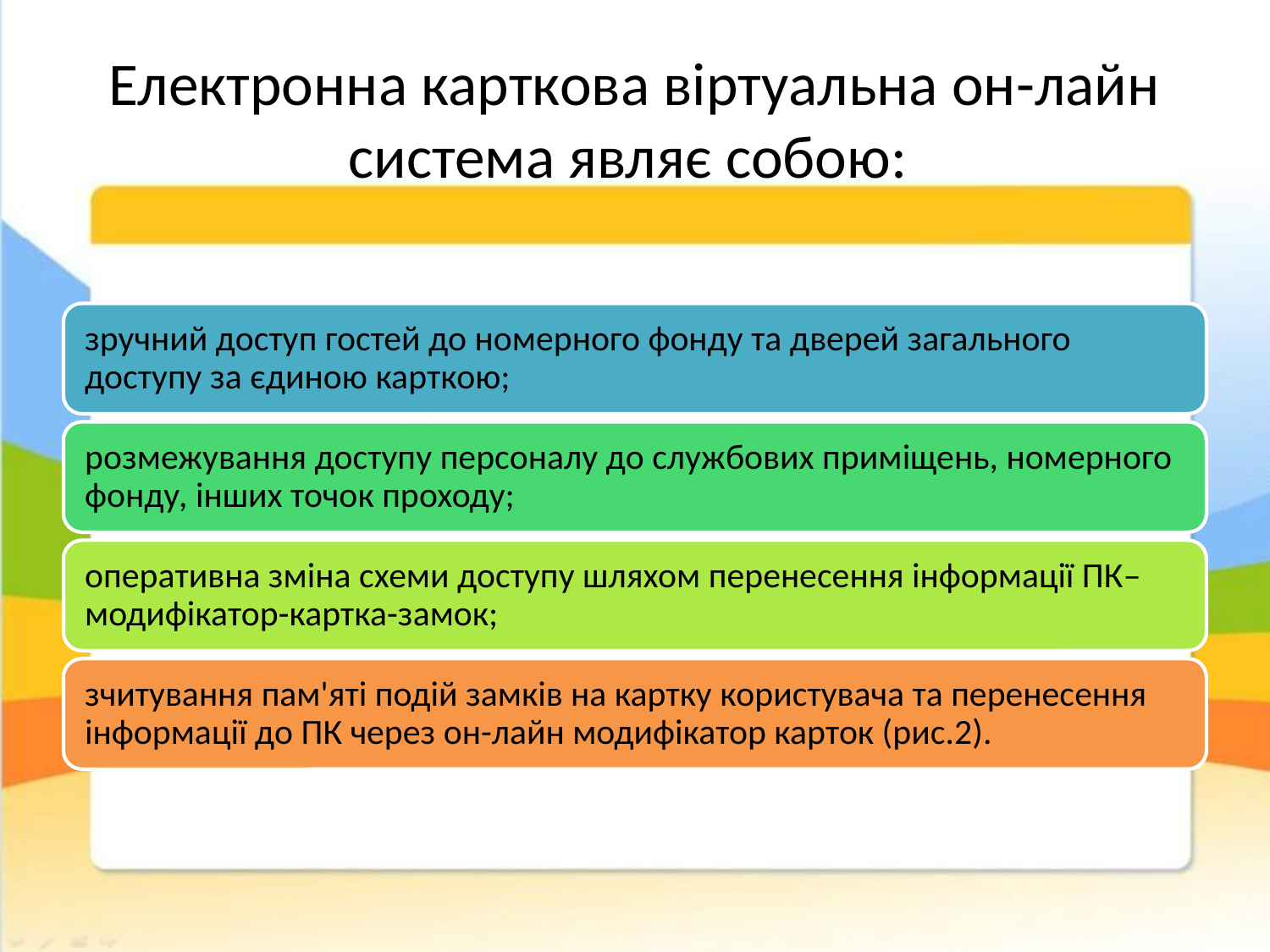

# Електронна карткова віртуальна он-лайн система являє собою:
зручний доступ гостей до номерного фонду та дверей загального доступу за єдиною карткою;
розмежування доступу персоналу до службових приміщень, номерного фонду, інших точок проходу;
оперативна зміна схеми доступу шляхом перенесення інформації ПК– модифікатор-картка-замок;
зчитування пам'яті подій замків на картку користувача та перенесення інформації до ПК через он-лайн модифікатор карток (рис.2).